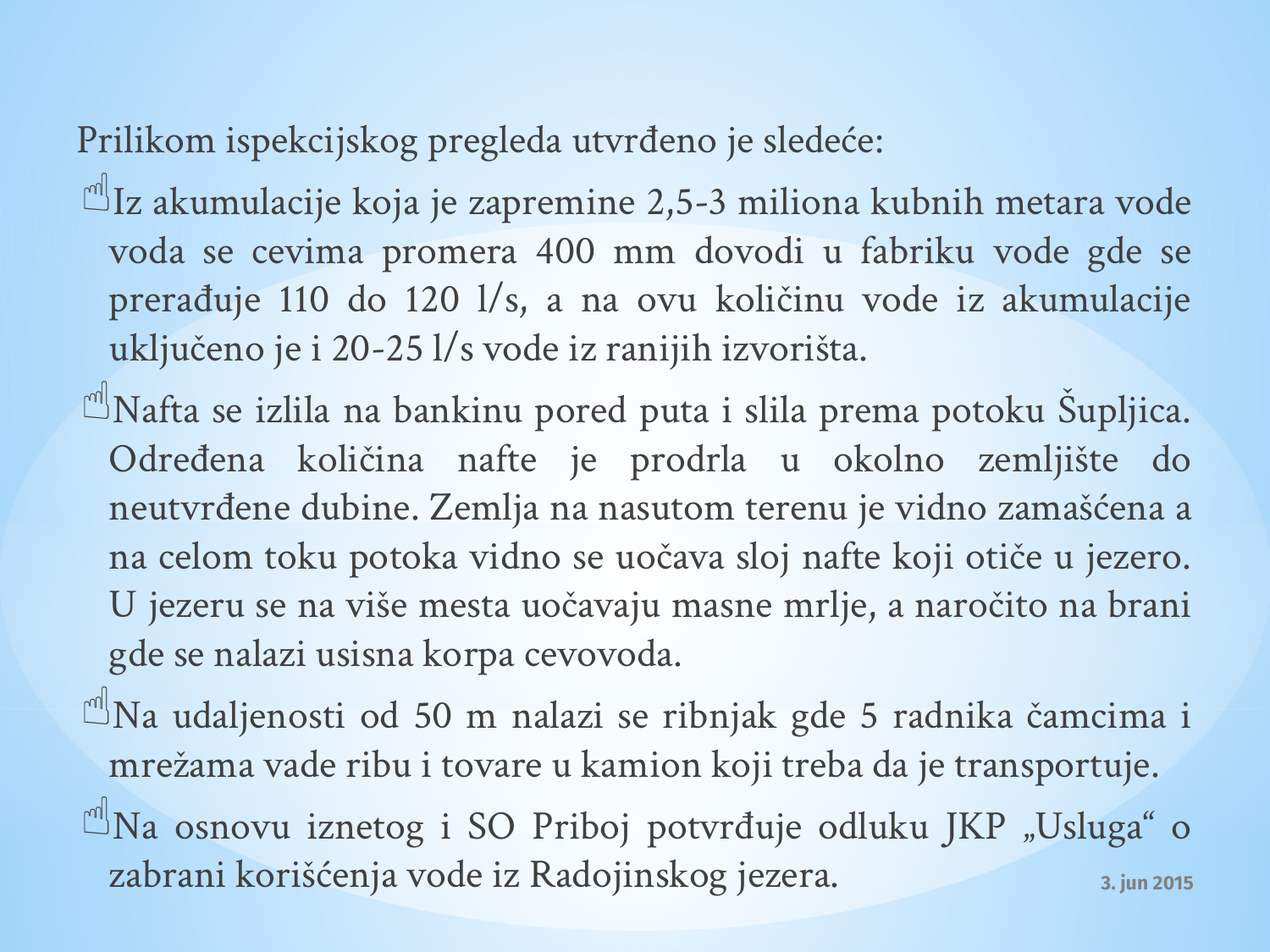

Prilikom ispekcijskog pregleda utvrđeno je sledeće:
Iz akumulacije koja je zapremine 2,5-3 miliona kubnih metara vode voda se cevima promera 400 mm dovodi u fabriku vode gde se prerađuje 110 do 120 l/s, a na ovu količinu vode iz akumulacije uključeno je i 20-25 l/s vode iz ranijih izvorišta.
Nafta se izlila na bankinu pored puta i slila prema potoku Šupljica. Određena količina nafte je prodrla u okolno zemljište do neutvrđene dubine. Zemlja na nasutom terenu je vidno zamašćena a na celom toku potoka vidno se uočava sloj nafte koji otiče u jezero. U jezeru se na više mesta uočavaju masne mrlje, a naročito na brani gde se nalazi usisna korpa cevovoda.
Na udaljenosti od 50 m nalazi se ribnjak gde 5 radnika čamcima i mrežama vade ribu i tovare u kamion koji treba da je transportuje.
Na osnovu iznetog i SO Priboj potvrđuje odluku JKP „Usluga“ o zabrani korišćenja vode iz Radojinskog jezera.

3. jun 2015